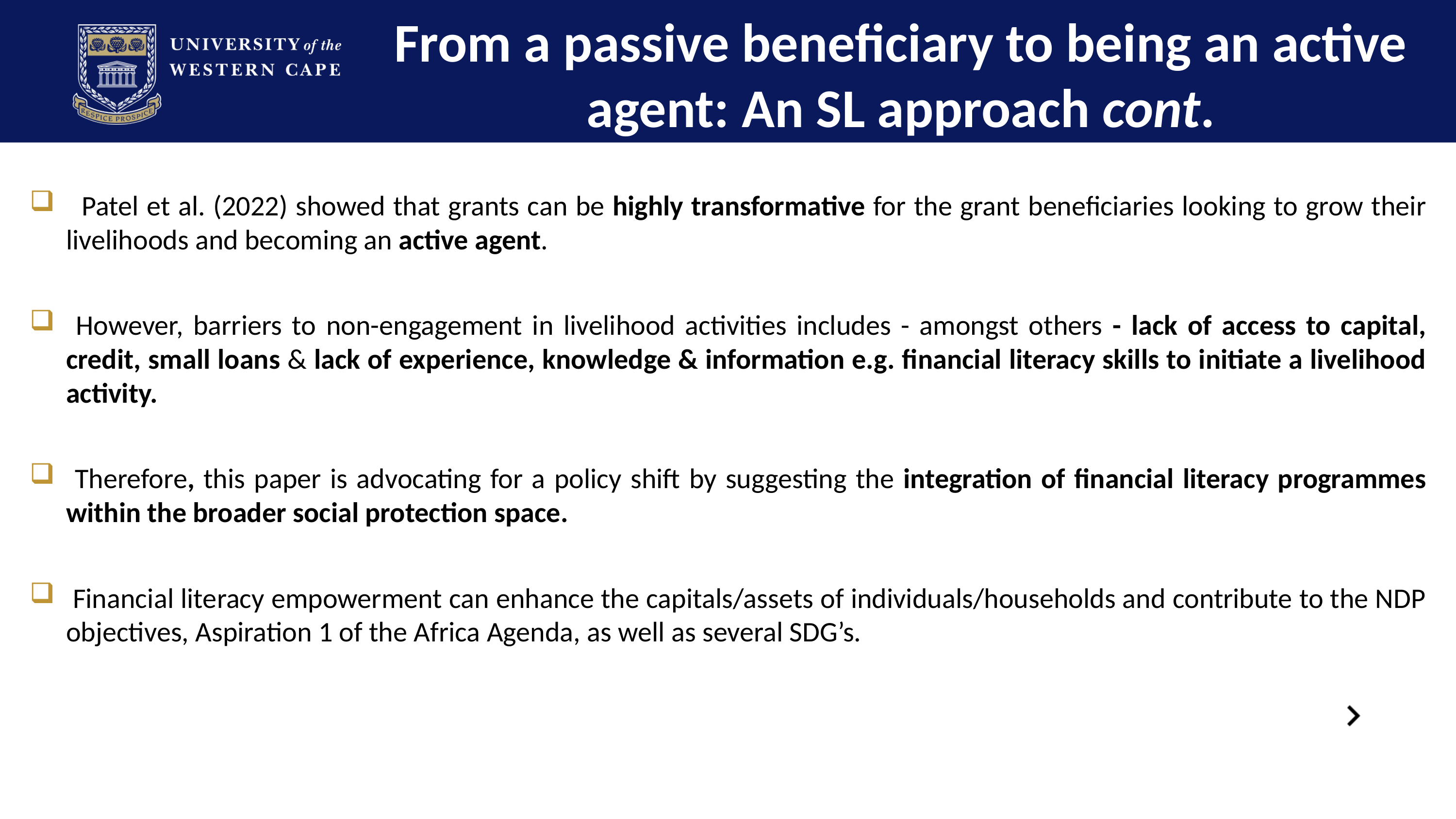

# From a passive beneficiary to being an active agent: An SL approach cont.
  Patel et al. (2022) showed that grants can be highly transformative for the grant beneficiaries looking to grow their livelihoods and becoming an active agent.

 However, barriers to non-engagement in livelihood activities includes - amongst others - lack of access to capital, credit, small loans & lack of experience, knowledge & information e.g. financial literacy skills to initiate a livelihood activity.

 Therefore, this paper is advocating for a policy shift by suggesting the integration of financial literacy programmes within the broader social protection space.

 Financial literacy empowerment can enhance the capitals/assets of individuals/households and contribute to the NDP objectives, Aspiration 1 of the Africa Agenda, as well as several SDG’s.